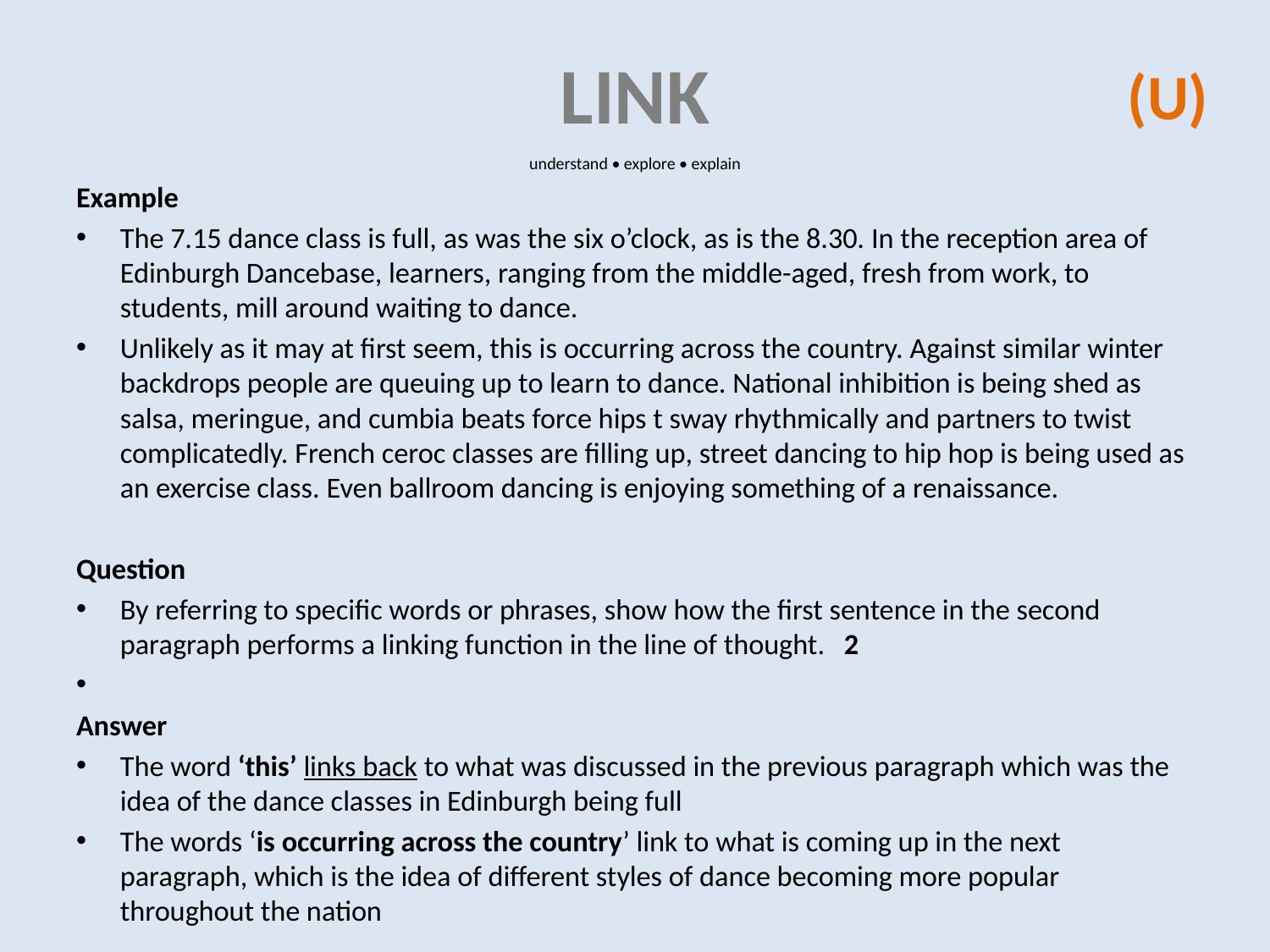

# Link
(U)
understand • explore • explain
Example
The 7.15 dance class is full, as was the six o’clock, as is the 8.30. In the reception area of Edinburgh Dancebase, learners, ranging from the middle-aged, fresh from work, to students, mill around waiting to dance.
Unlikely as it may at first seem, this is occurring across the country. Against similar winter backdrops people are queuing up to learn to dance. National inhibition is being shed as salsa, meringue, and cumbia beats force hips t sway rhythmically and partners to twist complicatedly. French ceroc classes are filling up, street dancing to hip hop is being used as an exercise class. Even ballroom dancing is enjoying something of a renaissance.

Question
By referring to specific words or phrases, show how the first sentence in the second paragraph performs a linking function in the line of thought.	2

Answer
The word ‘this’ links back to what was discussed in the previous paragraph which was the idea of the dance classes in Edinburgh being full
The words ‘is occurring across the country’ link to what is coming up in the next paragraph, which is the idea of different styles of dance becoming more popular throughout the nation